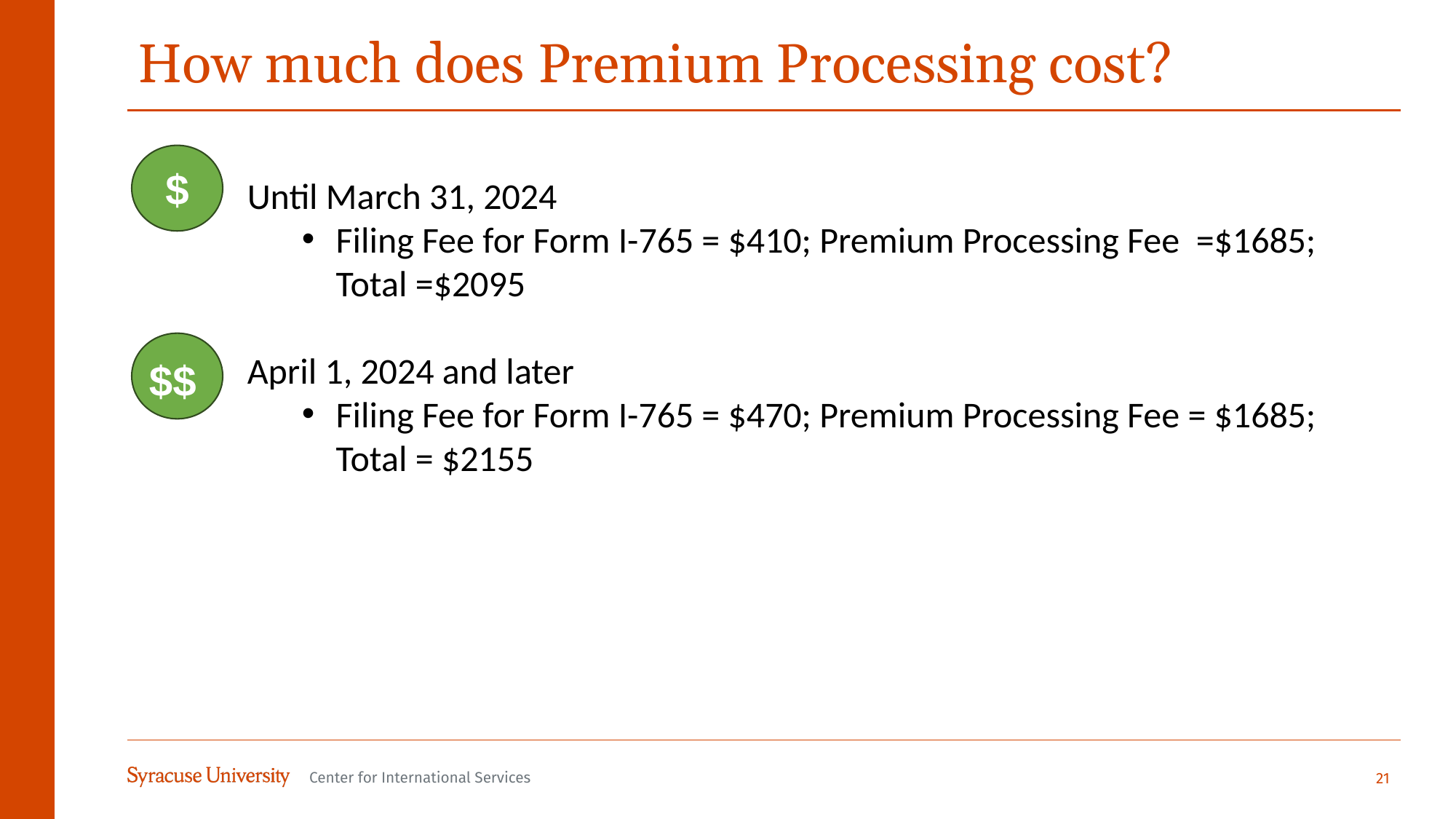

# How much does Premium Processing cost?

Until March 31, 2024
Filing Fee for Form I-765 = $410; Premium Processing Fee  =$1685; Total =$2095

April 1, 2024 and later
Filing Fee for Form I-765 = $470; Premium Processing Fee = $1685; Total = $2155

$

$$
21
Center for International Services